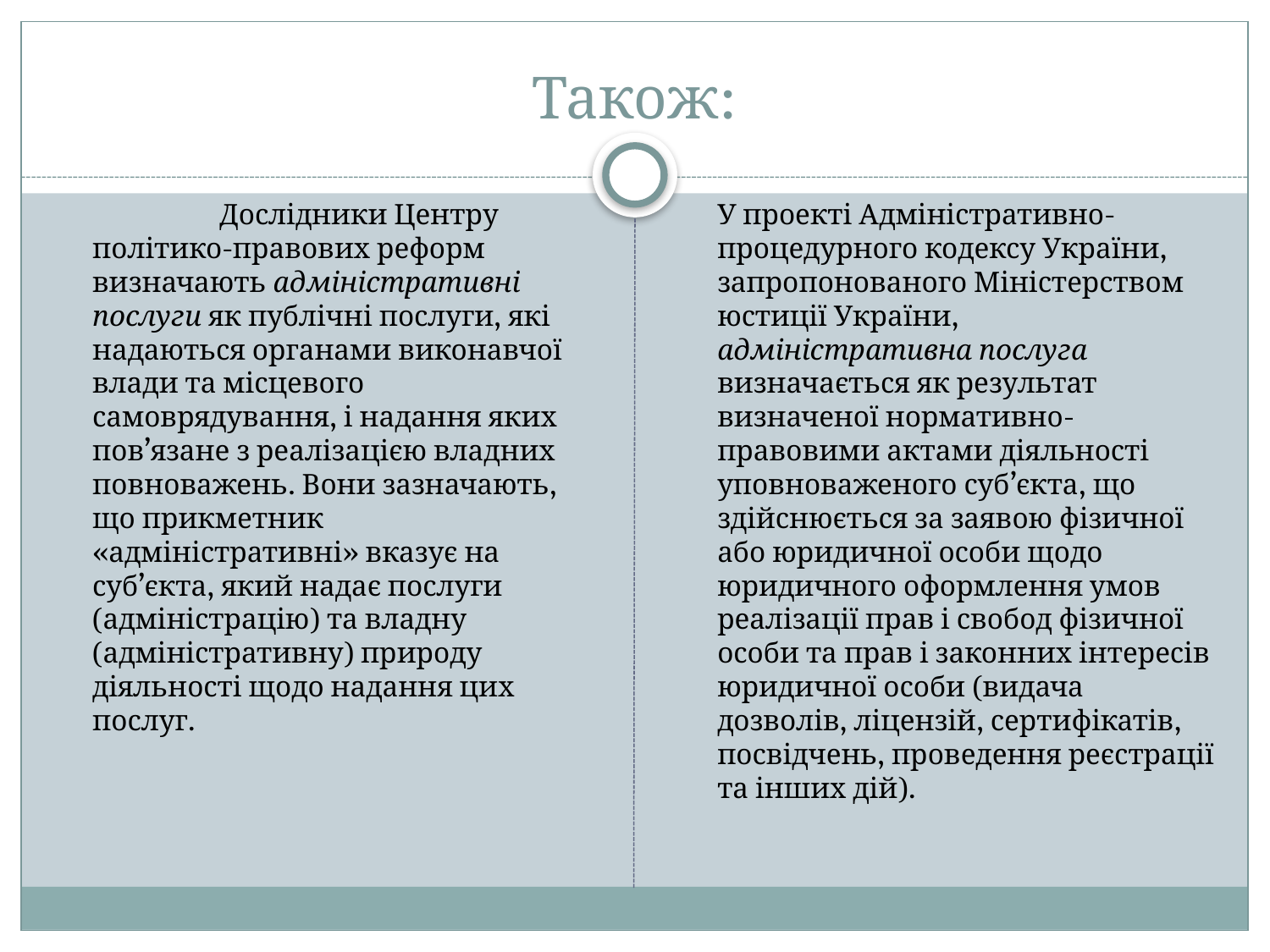

# Також:
		Дослідники Центру політико-правових реформ визначають адміністративні послуги як публічні послуги, які надаються органами виконавчої влади та місцевого самоврядування, і надання яких пов’язане з реалізацією владних повноважень. Вони зазначають, що прикметник «адміністративні» вказує на суб’єкта, який надає послуги (адміністрацію) та владну (адміністративну) природу діяльності щодо надання цих послуг.

	У проекті Адміністративно-процедурного кодексу України, запропонованого Міністерством юстиції України, адміністративна послуга визначається як результат визначеної нормативно-правовими актами діяльності уповноваженого суб’єкта, що здійснюється за заявою фізичної або юридичної особи щодо юридичного оформлення умов реалізації прав і свобод фізичної особи та прав і законних інтересів юридичної особи (видача дозволів, ліцензій, сертифікатів, посвідчень, проведення реєстрації та інших дій).